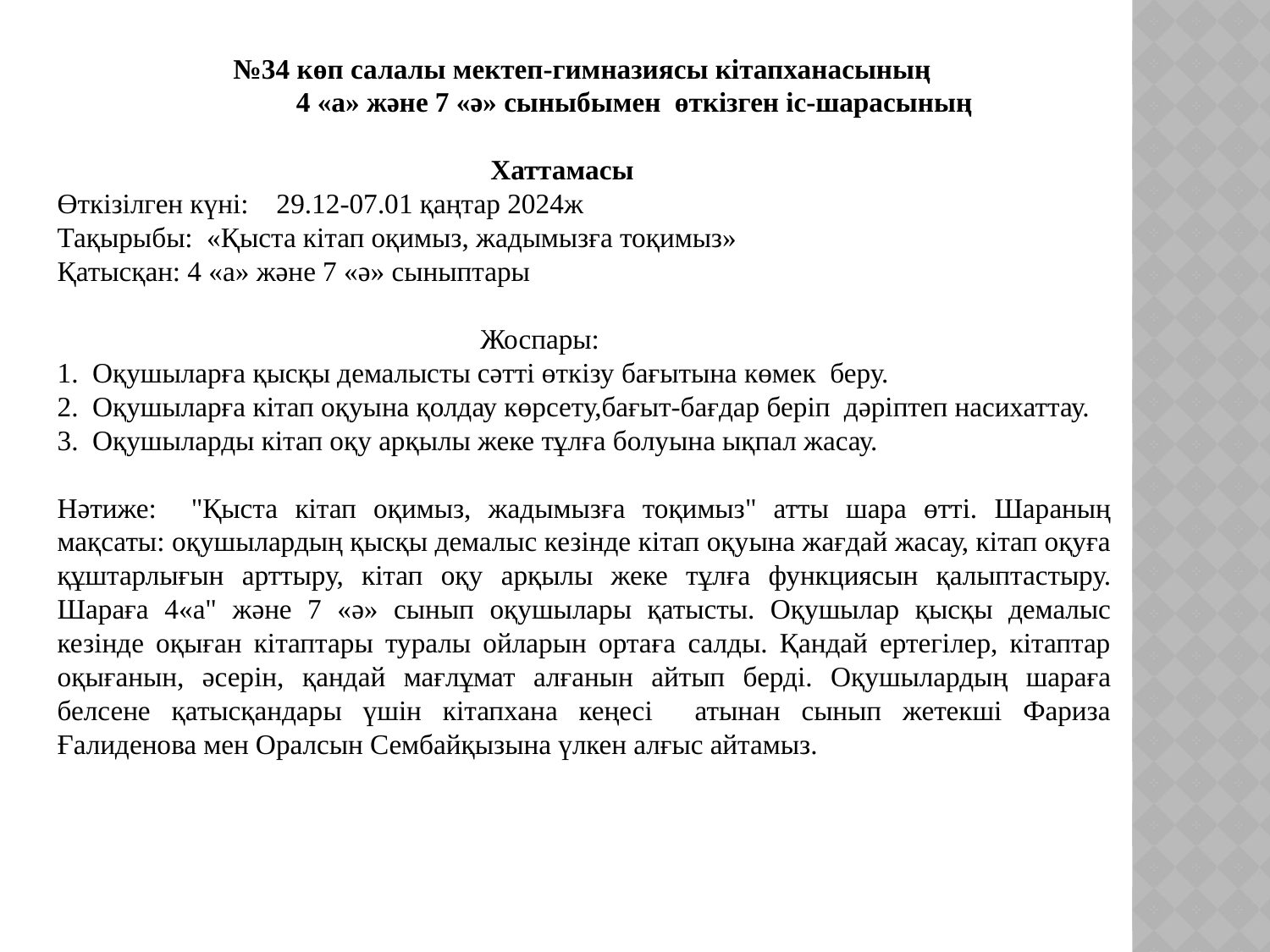

№34 көп салалы мектеп-гимназиясы кітапханасының
  	                4 «а» және 7 «ә» сыныбымен  өткізген іс-шарасының

                                                              Хаттамасы
Өткізілген күні:    29.12-07.01 қаңтар 2024ж
Тақырыбы:  «Қыста кітап оқимыз, жадымызға тоқимыз»
Қатысқан: 4 «а» және 7 «ә» сыныптары

			      Жоспары:
1.  Оқушыларға қысқы демалысты сәтті өткізу бағытына көмек  беру.
2.  Оқушыларға кітап оқуына қолдау көрсету,бағыт-бағдар беріп  дәріптеп насихаттау.
3.  Оқушыларды кітап оқу арқылы жеке тұлға болуына ықпал жасау.

Нәтиже:  "Қыста кітап оқимыз, жадымызға тоқимыз" атты шара өтті. Шараның мақсаты: оқушылардың қысқы демалыс кезінде кітап оқуына жағдай жасау, кітап оқуға құштарлығын арттыру, кітап оқу арқылы жеке тұлға функциясын қалыптастыру. Шараға 4«а" және 7 «ә» сынып оқушылары қатысты. Оқушылар қысқы демалыс кезінде оқыған кітаптары туралы ойларын ортаға салды. Қандай ертегілер, кітаптар оқығанын, әсерін, қандай мағлұмат алғанын айтып берді. Оқушылардың шараға белсене қатысқандары үшін кітапхана кеңесі  атынан сынып жетекші Фариза Ғалиденова мен Оралсын Сембайқызына үлкен алғыс айтамыз.